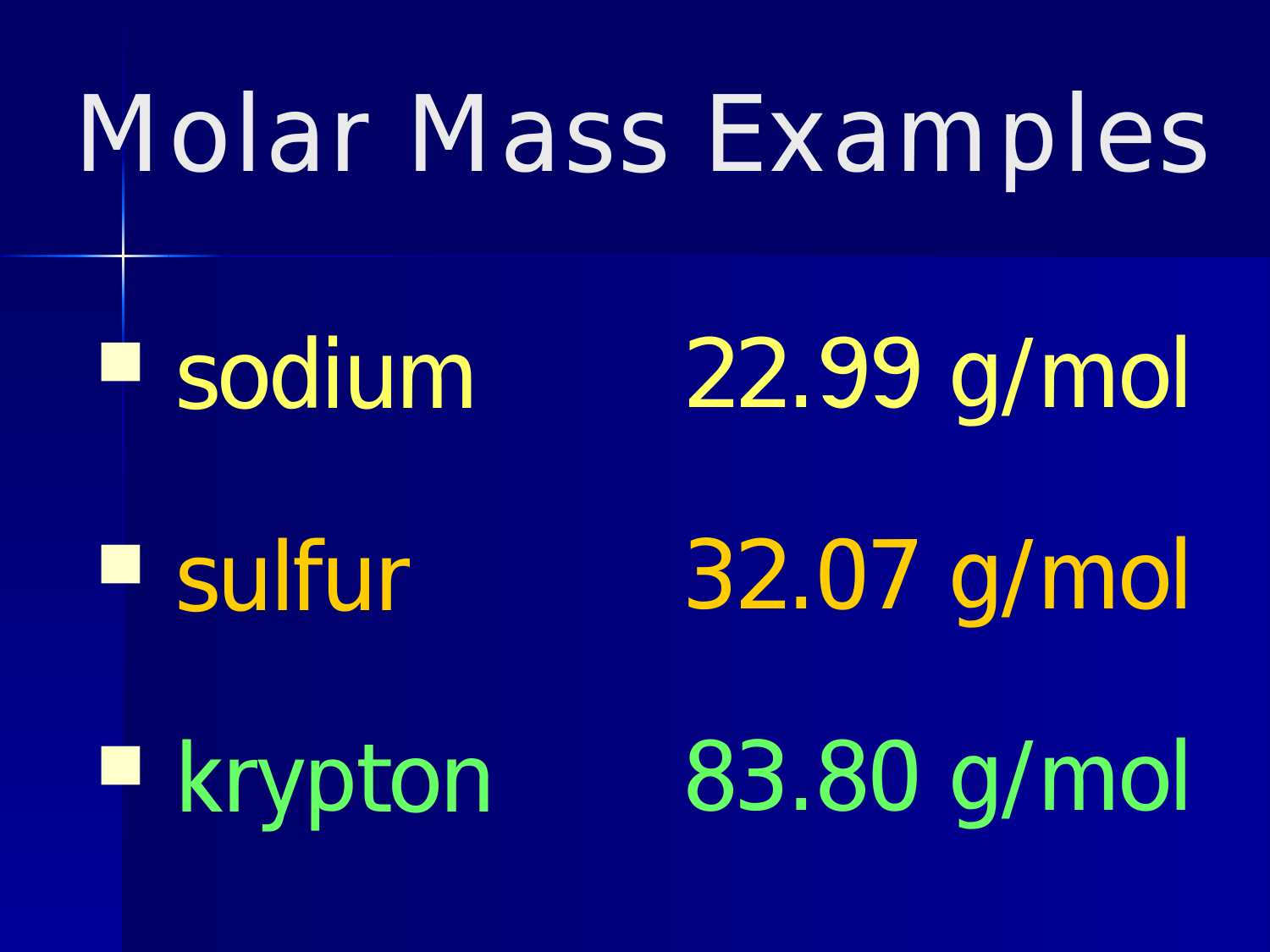

Molar Mass Examples
22.99 g/mol
32.07 g/mol
83.80 g/mol
 sodium
 sulfur
 krypton